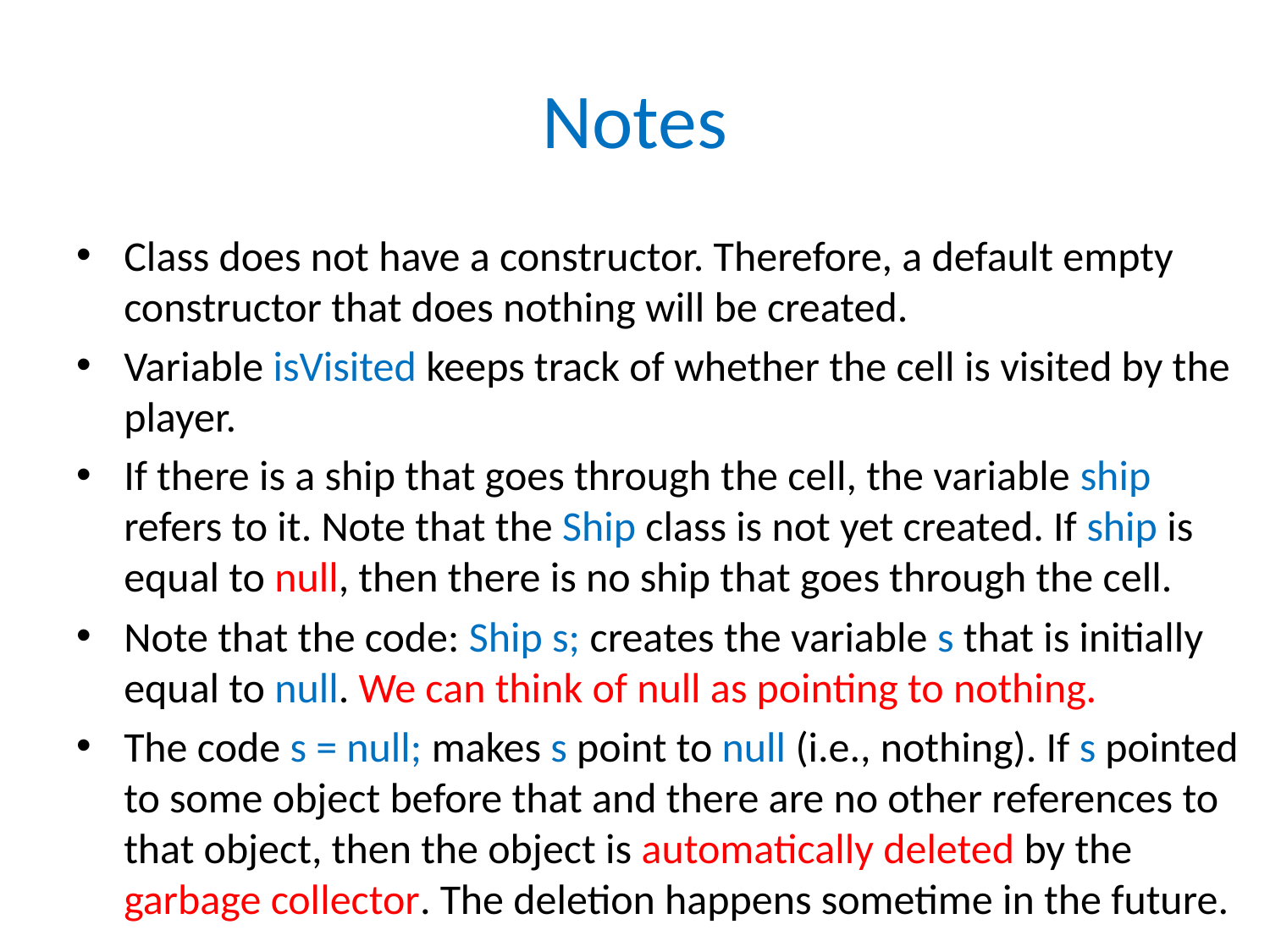

# Notes
Class does not have a constructor. Therefore, a default empty constructor that does nothing will be created.
Variable isVisited keeps track of whether the cell is visited by the player.
If there is a ship that goes through the cell, the variable ship refers to it. Note that the Ship class is not yet created. If ship is equal to null, then there is no ship that goes through the cell.
Note that the code: Ship s; creates the variable s that is initially equal to null. We can think of null as pointing to nothing.
The code s = null; makes s point to null (i.e., nothing). If s pointed to some object before that and there are no other references to that object, then the object is automatically deleted by the garbage collector. The deletion happens sometime in the future.